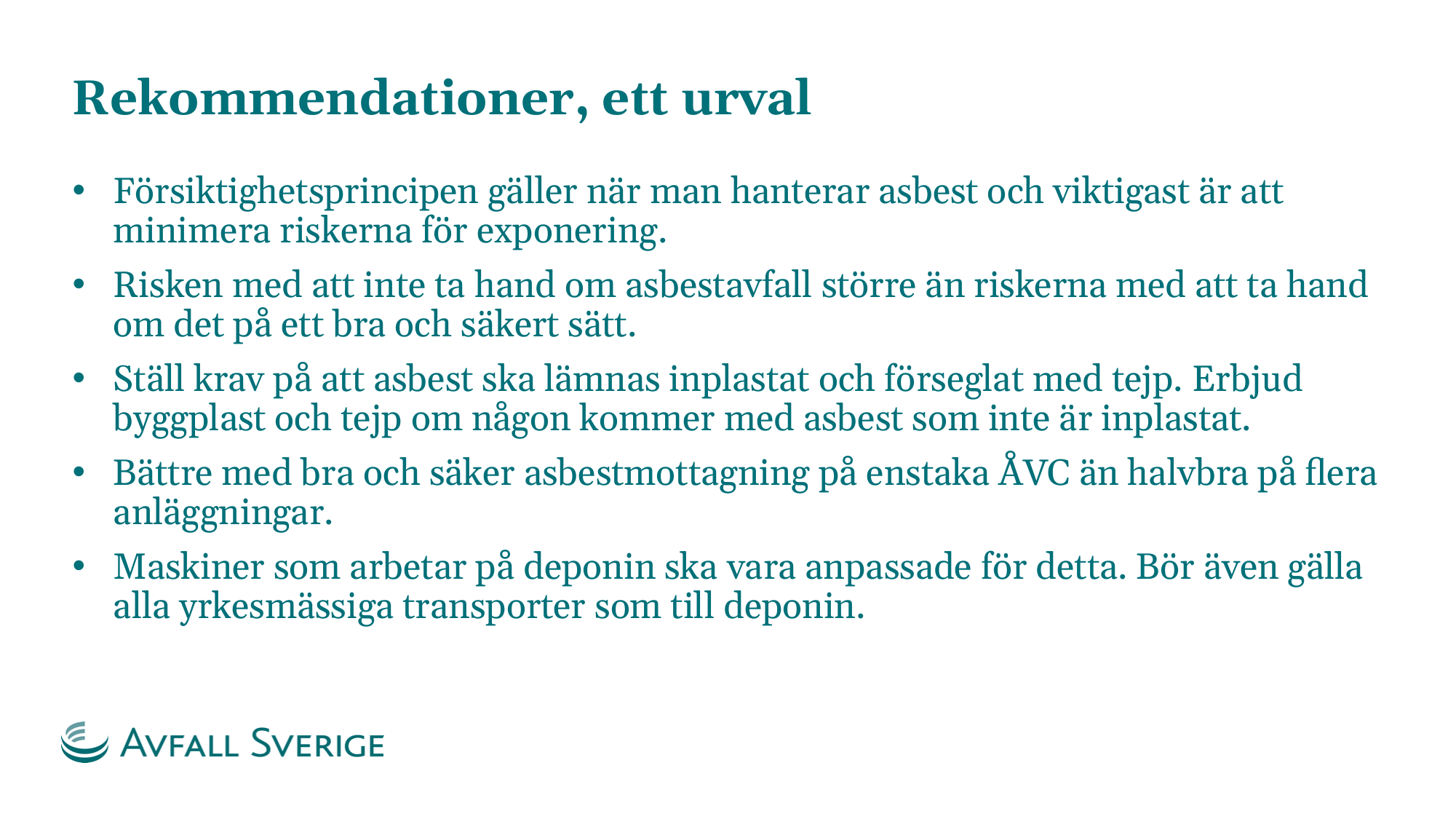

# Rekommendationer, ett urval
Försiktighetsprincipen gäller när man hanterar asbest och viktigast är att minimera riskerna för exponering.
Risken med att inte ta hand om asbestavfall större än riskerna med att ta hand om det på ett bra och säkert sätt.
Ställ krav på att asbest ska lämnas inplastat och förseglat med tejp. Erbjud byggplast och tejp om någon kommer med asbest som inte är inplastat.
Bättre med bra och säker asbestmottagning på enstaka ÅVC än halvbra på flera anläggningar.
Maskiner som arbetar på deponin ska vara anpassade för detta. Bör även gälla alla yrkesmässiga transporter som till deponin.